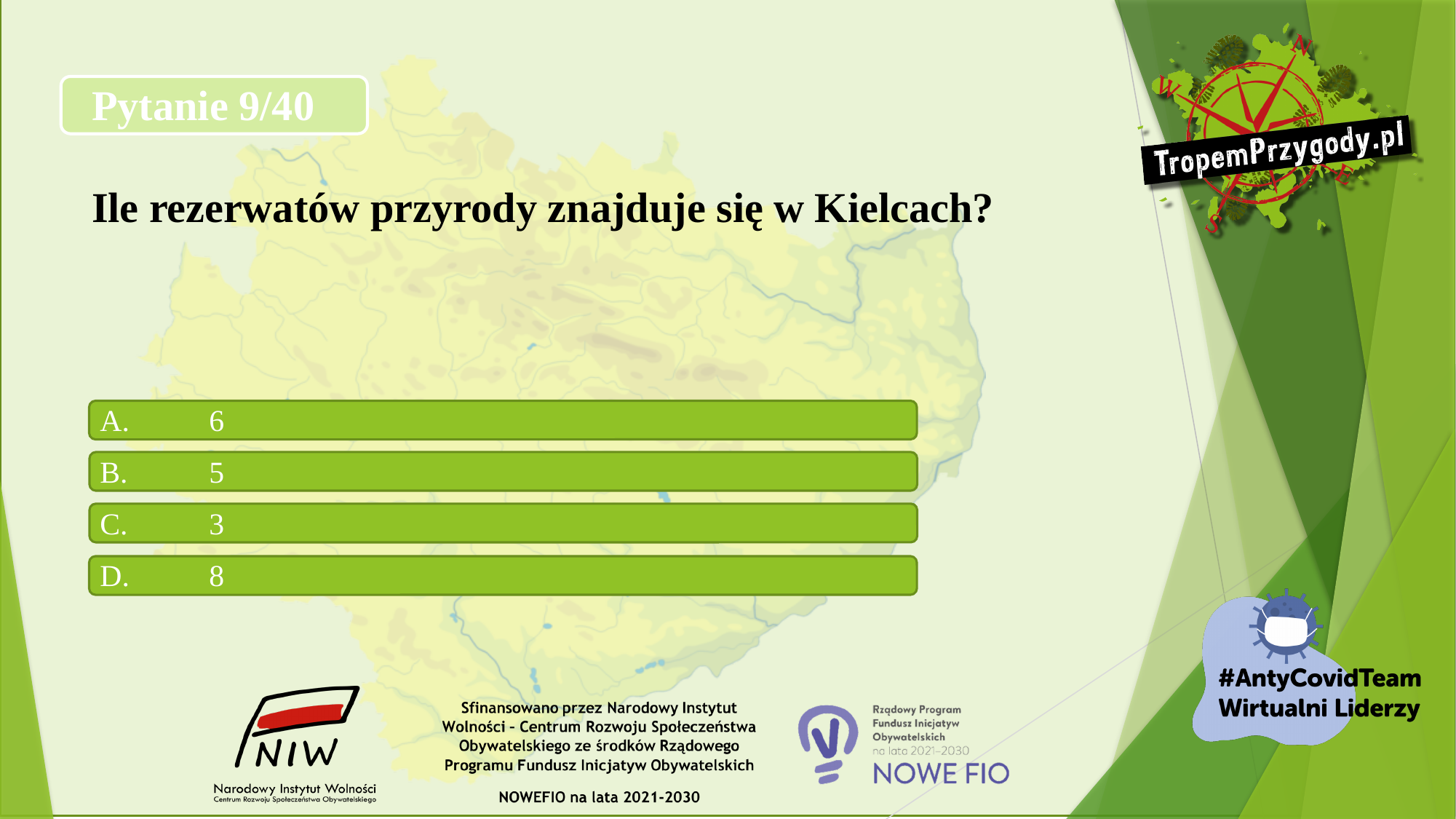

# Pytanie 9/40 Ile rezerwatów przyrody znajduje się w Kielcach?
A.	6
B.	5
C.	3
D.	8